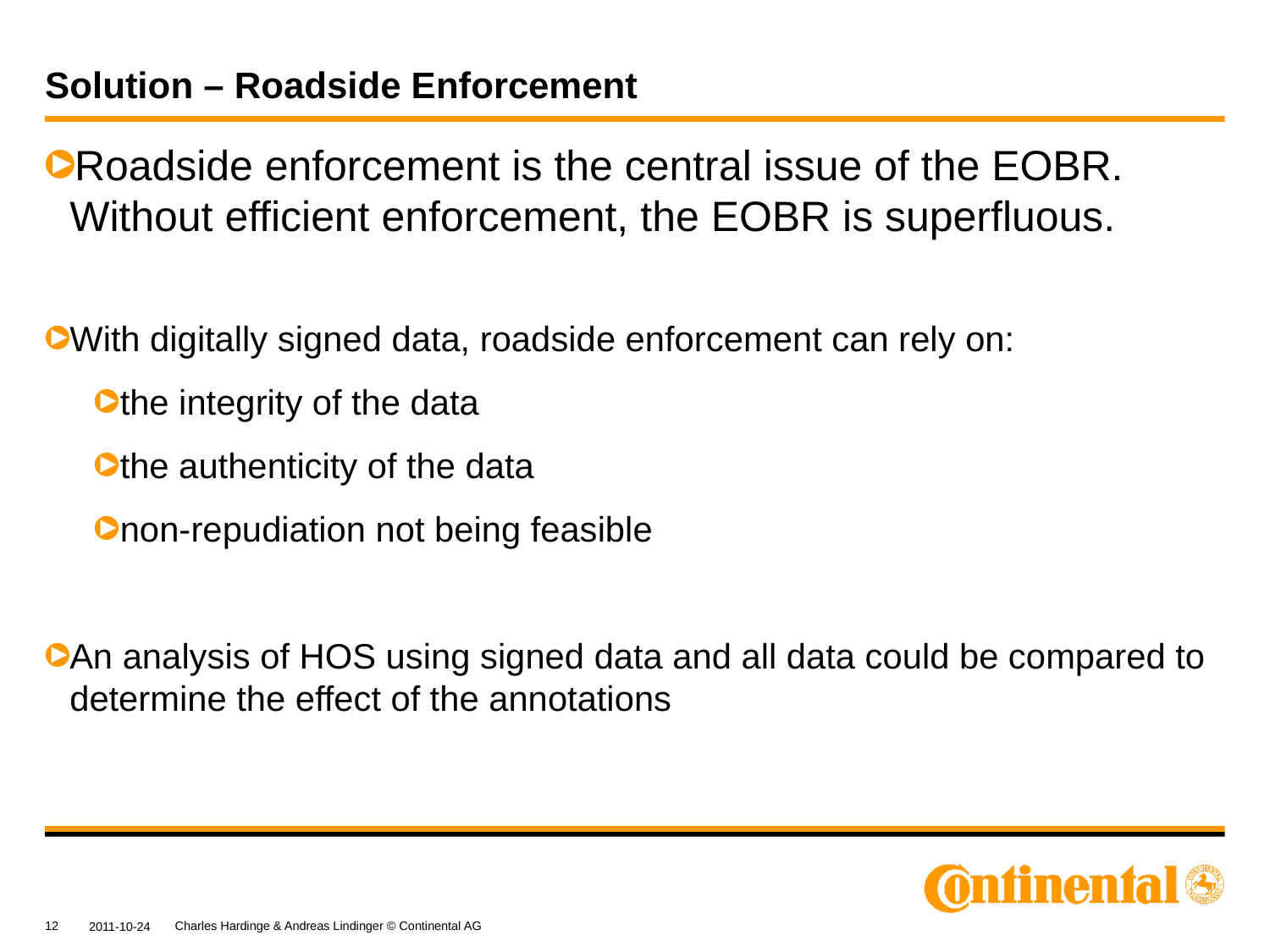

# Solution – Roadside Enforcement
Roadside enforcement is the central issue of the EOBR. Without efficient enforcement, the EOBR is superfluous.

With digitally signed data, roadside enforcement can rely on:
the integrity of the data
the authenticity of the data
non-repudiation not being feasible

An analysis of HOS using signed data and all data could be compared to determine the effect of the annotations

12
Charles Hardinge & Andreas Lindinger © Continental AG
2011-10-24